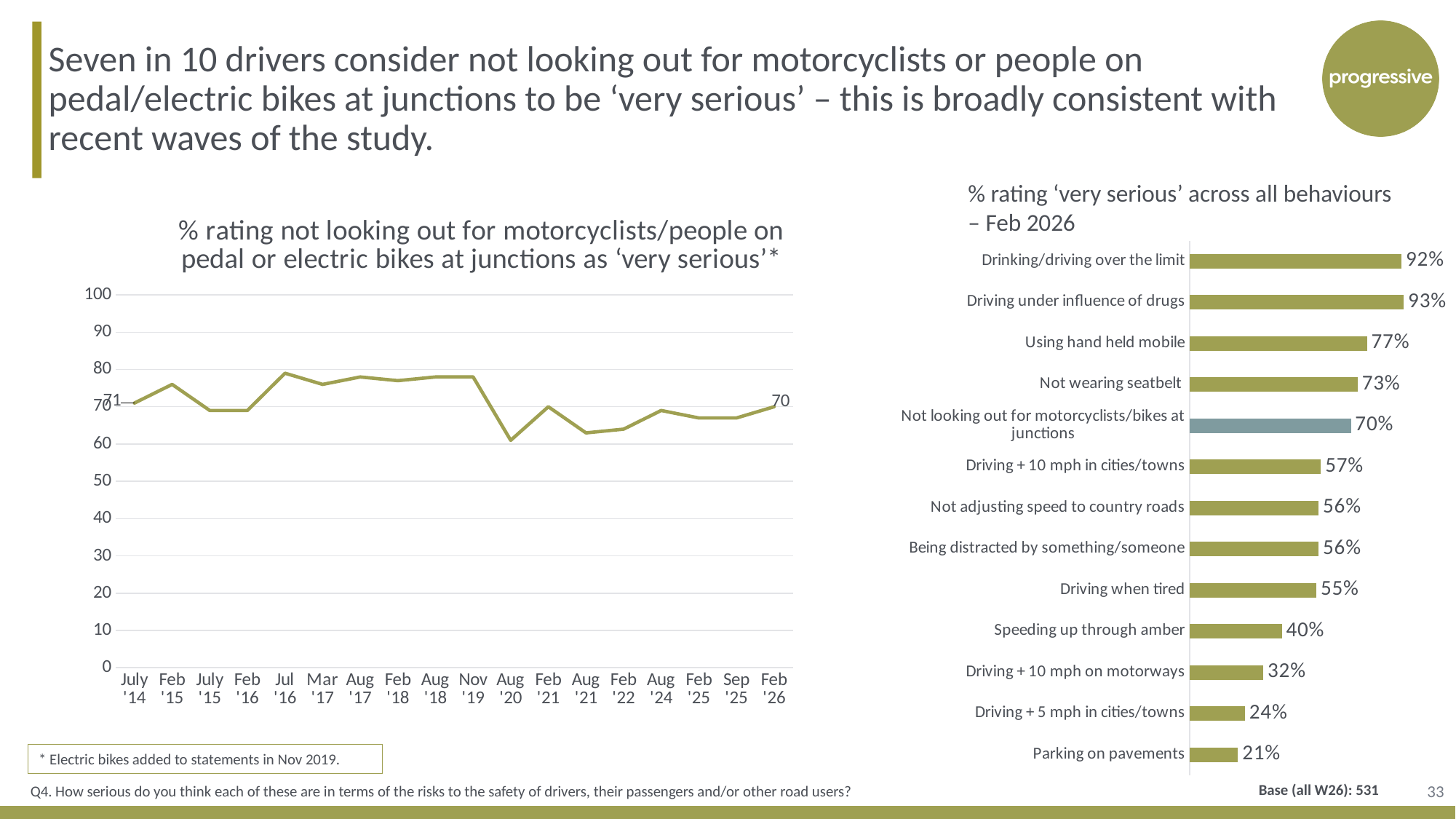

Seven in 10 drivers consider not looking out for motorcyclists or people on pedal/electric bikes at junctions to be ‘very serious’ – this is broadly consistent with recent waves of the study.
% rating ‘very serious’ across all behaviours
– Feb 2026

### Chart: % rating not looking out for motorcyclists/people on pedal or electric bikes at junctions as ‘very serious’*

| Category | Drivers not looking out for motorcyclists or people on pedal bikes at junctions |
|---|---|
| July '14 | 71.0 |
| Feb '15 | 76.0 |
| July '15 | 69.0 |
| Feb '16 | 69.0 |
| Jul '16 | 79.0 |
| Mar '17 | 76.0 |
| Aug '17 | 78.0 |
| Feb '18 | 77.0 |
| Aug '18 | 78.0 |
| Nov '19 | 78.0 |
| Aug '20 | 61.0 |
| Feb '21 | 70.0 |
| Aug '21 | 63.0 |
| Feb '22 | 64.0 |
| Aug '24 | 69.0 |
| Feb '25 | 67.0 |
| Sep '25 | 67.0 |
| Feb '26 | 70.0 |

### Chart

| Category | Feb '26 |
|---|---|
| Drinking/driving over the limit | 0.92 |
| Driving under influence of drugs | 0.93 |
| Using hand held mobile | 0.77 |
| Not wearing seatbelt  | 0.73 |
| Not looking out for motorcyclists/bikes at junctions | 0.7 |
| Driving + 10 mph in cities/towns | 0.57 |
| Not adjusting speed to country roads | 0.56 |
| Being distracted by something/someone | 0.56 |
| Driving when tired | 0.55 |
| Speeding up through amber | 0.4 |
| Driving + 10 mph on motorways | 0.32 |
| Driving + 5 mph in cities/towns | 0.24 |
| Parking on pavements | 0.21 |
* Electric bikes added to statements in Nov 2019.
33
Base (all W26): 531
Q4. How serious do you think each of these are in terms of the risks to the safety of drivers, their passengers and/or other road users?